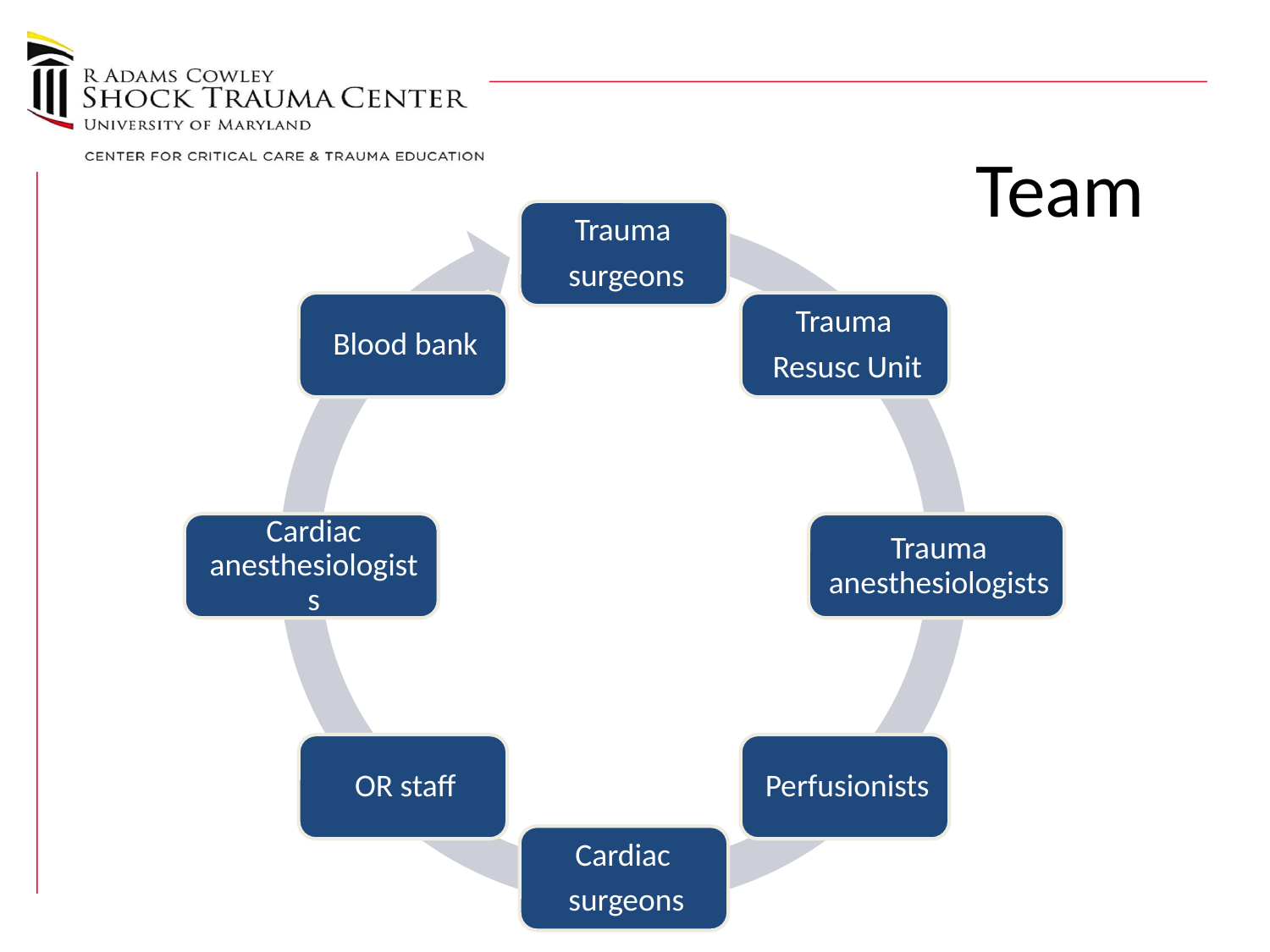

# Team
Trauma
surgeons
Trauma
Resusc Unit
Trauma anesthesiologists
Perfusionists
Cardiac
surgeons
OR staff
Cardiac anesthesiologists
Blood bank